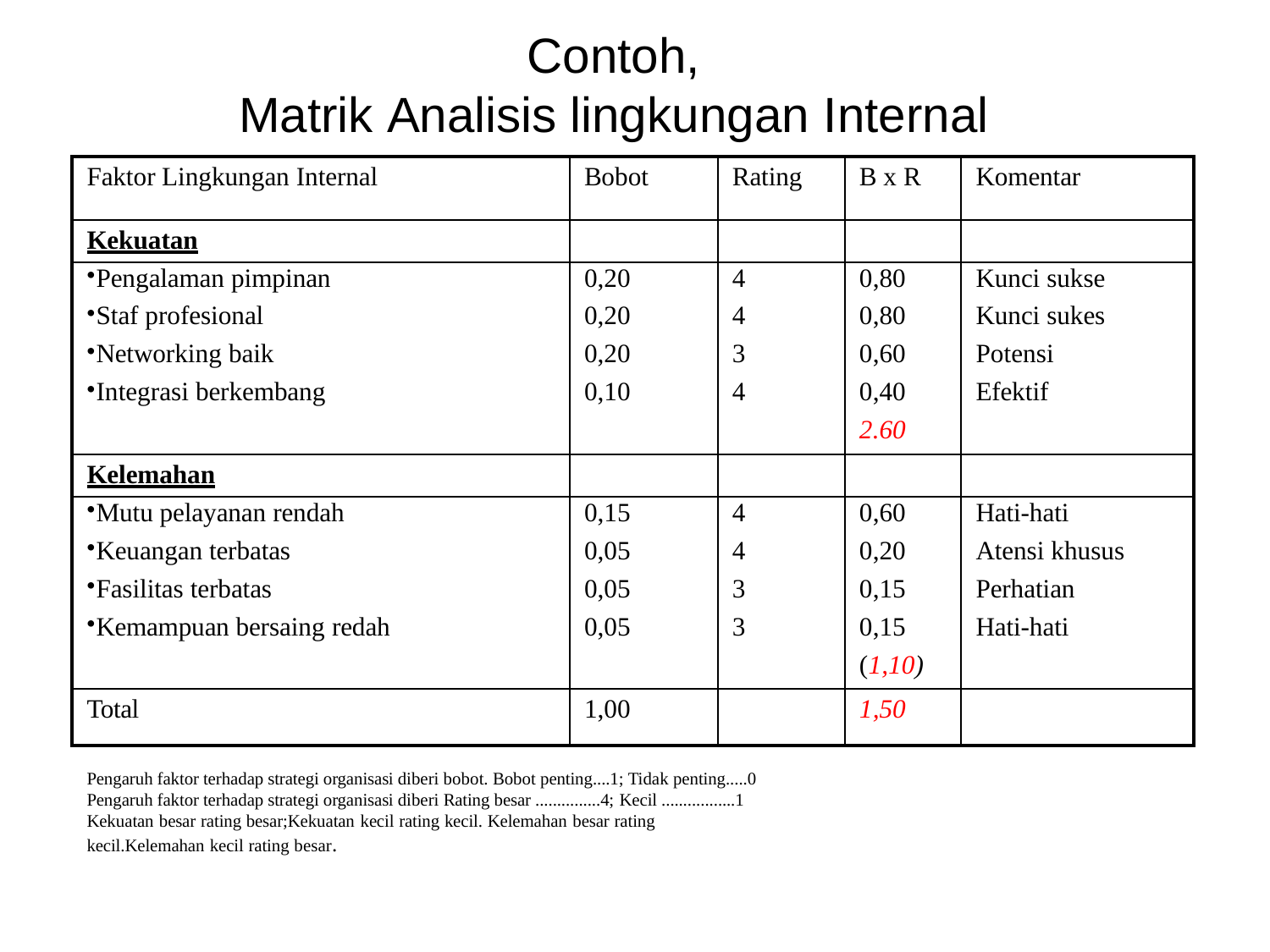

# Contoh,
Matrik Analisis lingkungan Internal
| Faktor Lingkungan Internal | Bobot | Rating | B x R | Komentar |
| --- | --- | --- | --- | --- |
| Kekuatan |  |  |  |  |
| Pengalaman pimpinan | 0,20 | 4 | 0,80 | Kunci sukse |
| Staf profesional | 0,20 | 4 | 0,80 | Kunci sukes |
| Networking baik | 0,20 | 3 | 0,60 | Potensi |
| Integrasi berkembang | 0,10 | 4 | 0,40 | Efektif |
|  |  |  | 2.60 |  |
| Kelemahan |  |  |  |  |
| Mutu pelayanan rendah | 0,15 | 4 | 0,60 | Hati-hati |
| Keuangan terbatas | 0,05 | 4 | 0,20 | Atensi khusus |
| Fasilitas terbatas | 0,05 | 3 | 0,15 | Perhatian |
| Kemampuan bersaing redah | 0,05 | 3 | 0,15 | Hati-hati |
|  |  |  | (1,10) |  |
| Total | 1,00 |  | 1,50 |  |
Pengaruh faktor terhadap strategi organisasi diberi bobot. Bobot penting....1; Tidak penting.....0  Pengaruh faktor terhadap strategi organisasi diberi Rating besar ...............4; Kecil .................1
Kekuatan besar rating besar;Kekuatan kecil rating kecil. Kelemahan besar rating kecil.Kelemahan kecil rating besar.